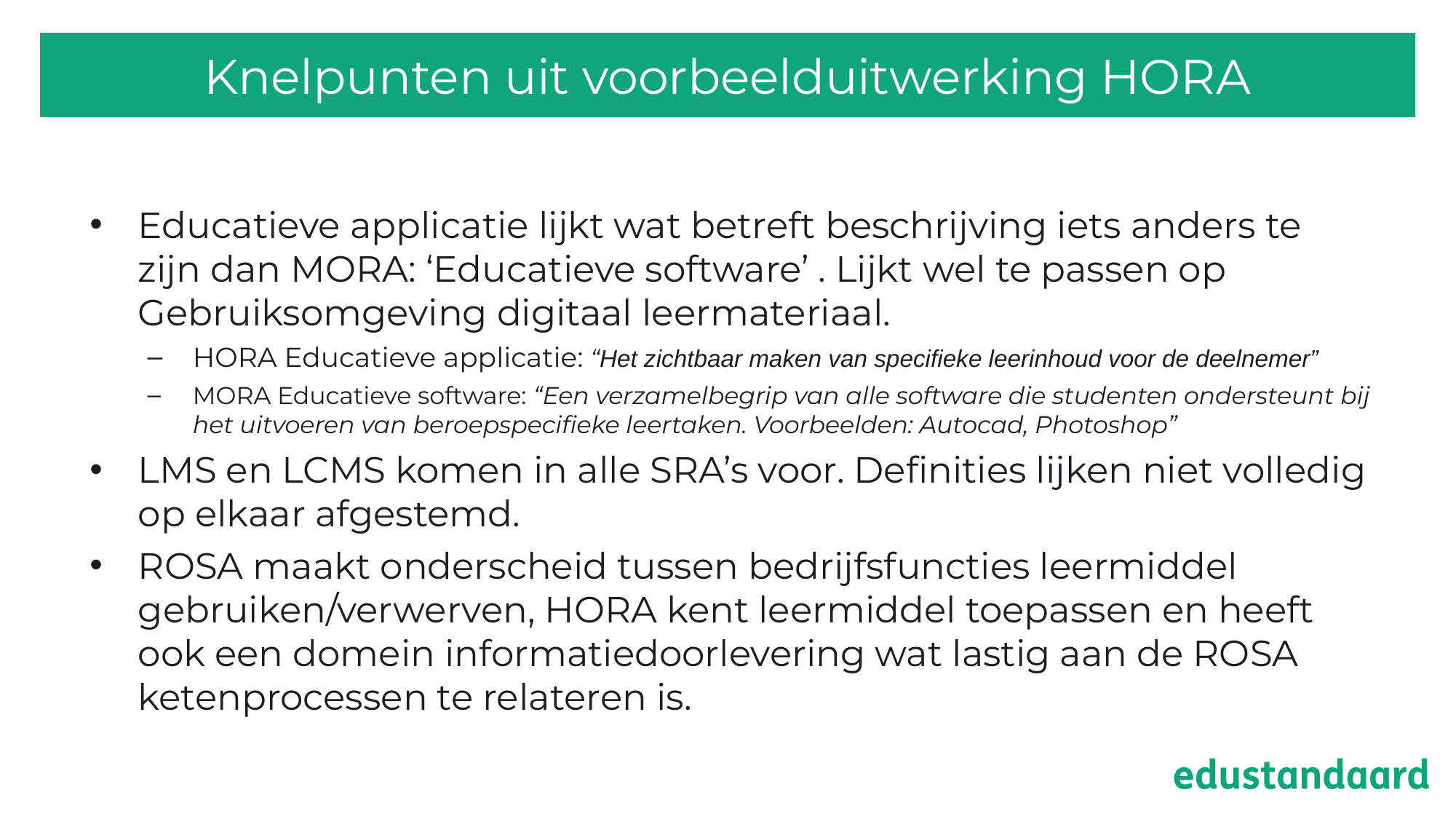

# Knelpunten uit voorbeelduitwerking HORA
Educatieve applicatie lijkt wat betreft beschrijving iets anders te zijn dan MORA: ‘Educatieve software’ . Lijkt wel te passen op Gebruiksomgeving digitaal leermateriaal.
HORA Educatieve applicatie: “Het zichtbaar maken van specifieke leerinhoud voor de deelnemer”
MORA Educatieve software: “Een verzamelbegrip van alle software die studenten ondersteunt bij het uitvoeren van beroepspecifieke leertaken. Voorbeelden: Autocad, Photoshop”
LMS en LCMS komen in alle SRA’s voor. Definities lijken niet volledig op elkaar afgestemd.
ROSA maakt onderscheid tussen bedrijfsfuncties leermiddel gebruiken/verwerven, HORA kent leermiddel toepassen en heeft ook een domein informatiedoorlevering wat lastig aan de ROSA ketenprocessen te relateren is.